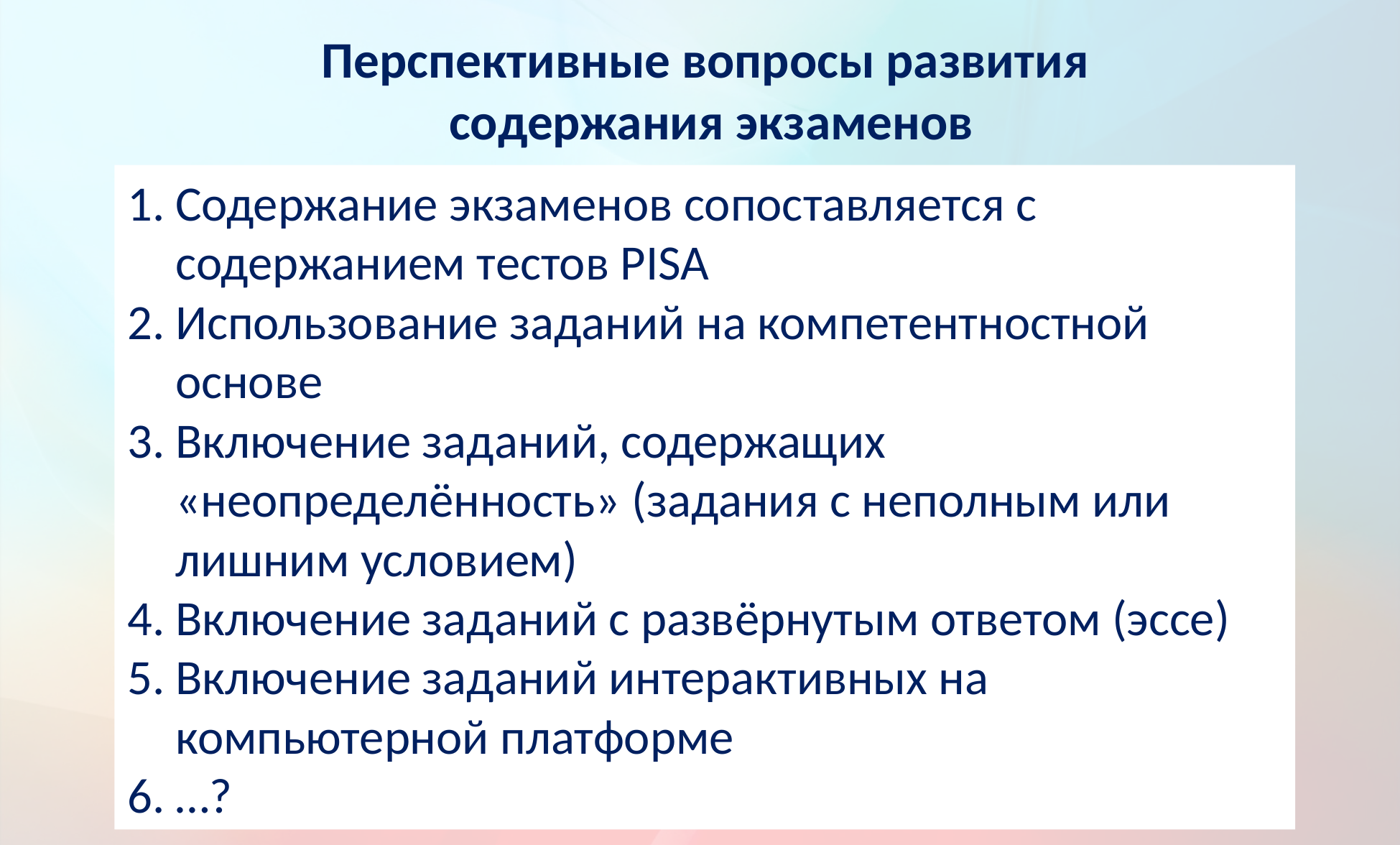

# Перспективные вопросы развития содержания экзаменов
Содержание экзаменов сопоставляется с содержанием тестов PISA
Использование заданий на компетентностной основе
Включение заданий, содержащих «неопределённость» (задания с неполным или лишним условием)
Включение заданий с развёрнутым ответом (эссе)
Включение заданий интерактивных на компьютерной платформе
…?